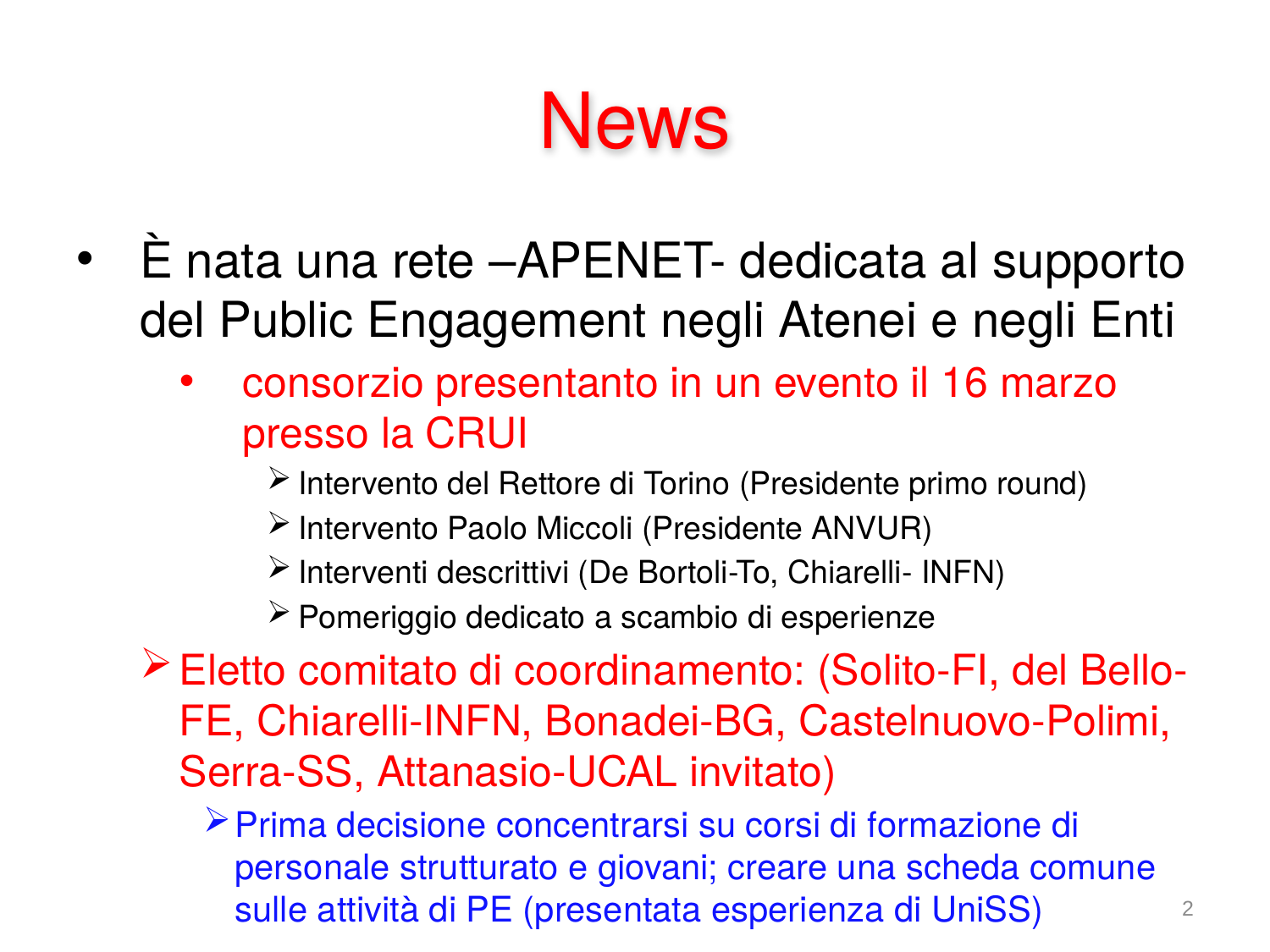

# News
È nata una rete –APENET- dedicata al supporto del Public Engagement negli Atenei e negli Enti
consorzio presentanto in un evento il 16 marzo presso la CRUI
Intervento del Rettore di Torino (Presidente primo round)
Intervento Paolo Miccoli (Presidente ANVUR)
Interventi descrittivi (De Bortoli-To, Chiarelli- INFN)
Pomeriggio dedicato a scambio di esperienze
Eletto comitato di coordinamento: (Solito-FI, del Bello-FE, Chiarelli-INFN, Bonadei-BG, Castelnuovo-Polimi, Serra-SS, Attanasio-UCAL invitato)
Prima decisione concentrarsi su corsi di formazione di personale strutturato e giovani; creare una scheda comune sulle attività di PE (presentata esperienza di UniSS)

2